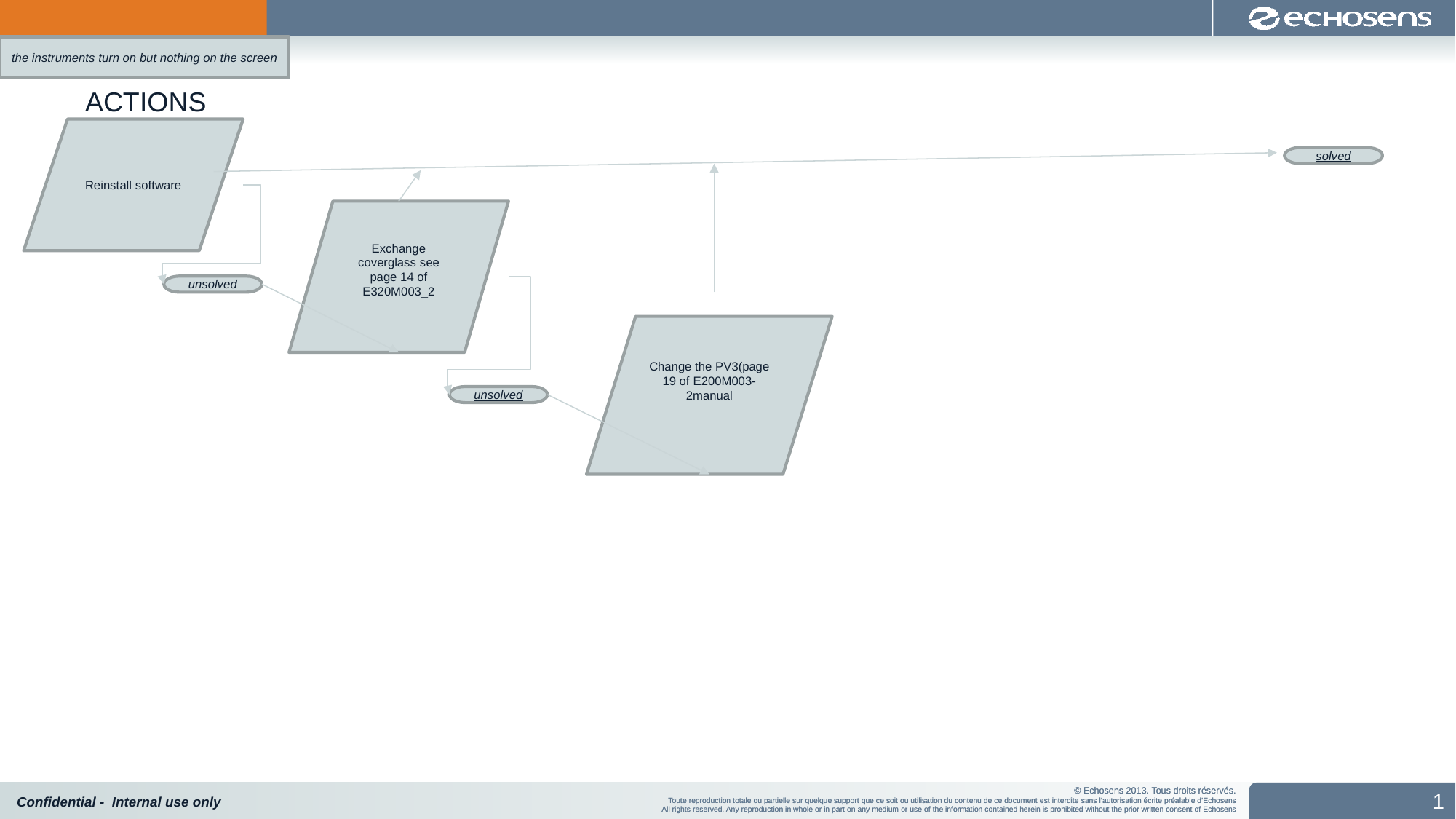

the instruments turn on but nothing on the screen
ACTIONS
 Reinstall software
solved
Exchange coverglass see page 14 of E320M003_2

unsolved
Change the PV3(page 19 of E200M003-2manual

unsolved
1